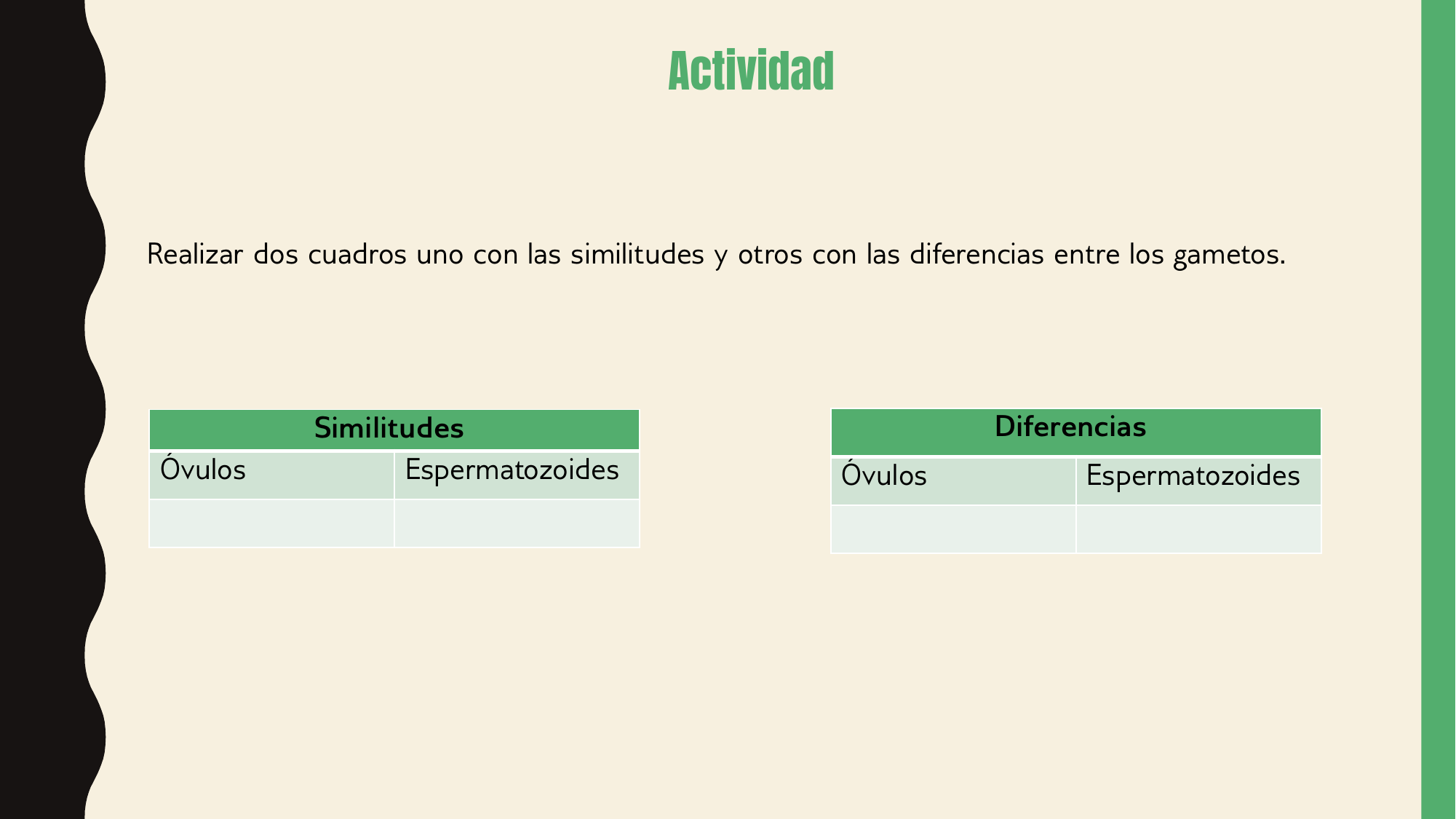

# Actividad
Realizar dos cuadros uno con las similitudes y otros con las diferencias entre los gametos.
| Diferencias |  |
| --- | --- |
| Óvulos | Espermatozoides |
|  |  |
| Similitudes |  |
| --- | --- |
| Óvulos | Espermatozoides |
|  |  |